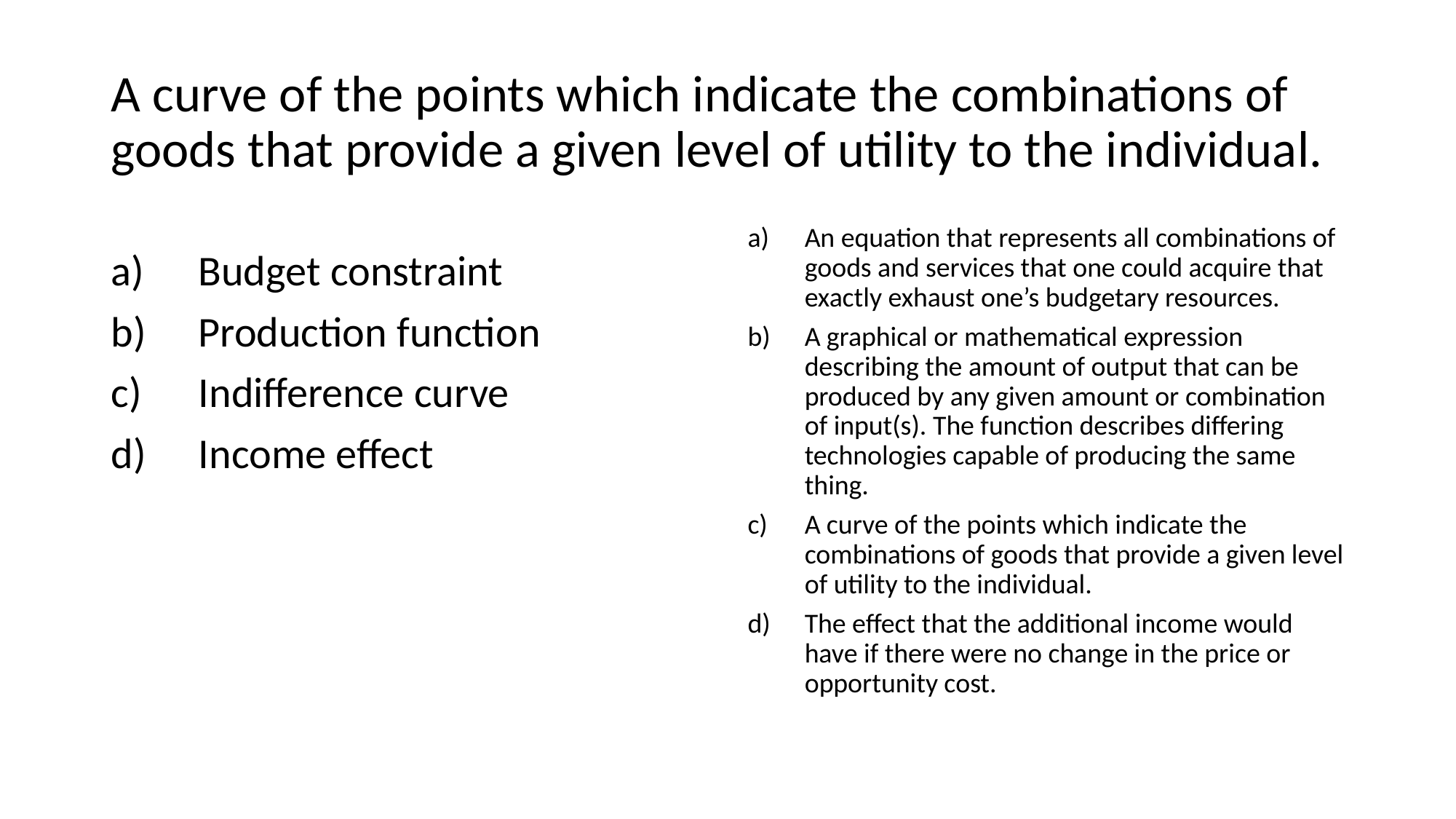

# A curve of the points which indicate the combinations of goods that provide a given level of utility to the individual.
An equation that represents all combinations of goods and services that one could acquire that exactly exhaust one’s budgetary resources.
A graphical or mathematical expression describing the amount of output that can be produced by any given amount or combination of input(s). The function describes differing technologies capable of producing the same thing.
A curve of the points which indicate the combina­tions of goods that provide a given level of utility to the individual.
The effect that the additional income would have if there were no change in the price or opportunity cost.
Budget constraint
Production function
Indifference curve
Income effect